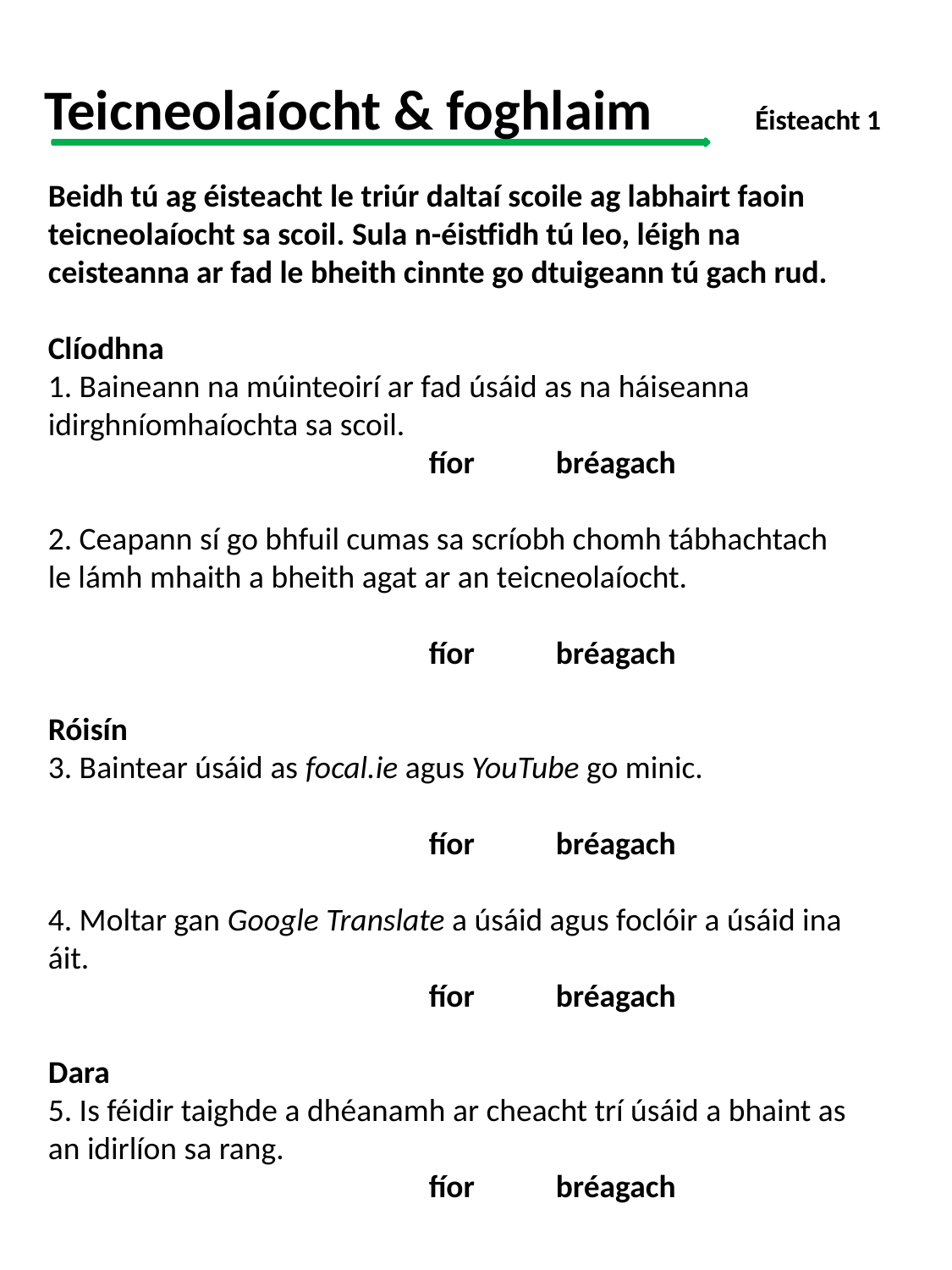

Teicneolaíocht & foghlaim	      Éisteacht 1

Beidh tú ag éisteacht le triúr daltaí scoile ag labhairt faoin teicneolaíocht sa scoil. Sula n-éistfidh tú leo, léigh na ceisteanna ar fad le bheith cinnte go dtuigeann tú gach rud.

Clíodhna
1. Baineann na múinteoirí ar fad úsáid as na háiseanna idirghníomhaíochta sa scoil.
			fíor	bréagach

2. Ceapann sí go bhfuil cumas sa scríobh chomh tábhachtach le lámh mhaith a bheith agat ar an teicneolaíocht.

		fíor	bréagach

Róisín
3. Baintear úsáid as focal.ie agus YouTube go minic.

			fíor	bréagach

4. Moltar gan Google Translate a úsáid agus foclóir a úsáid ina áit.
			fíor	bréagach

Dara
5. Is féidir taighde a dhéanamh ar cheacht trí úsáid a bhaint as an idirlíon sa rang.
			fíor	bréagach